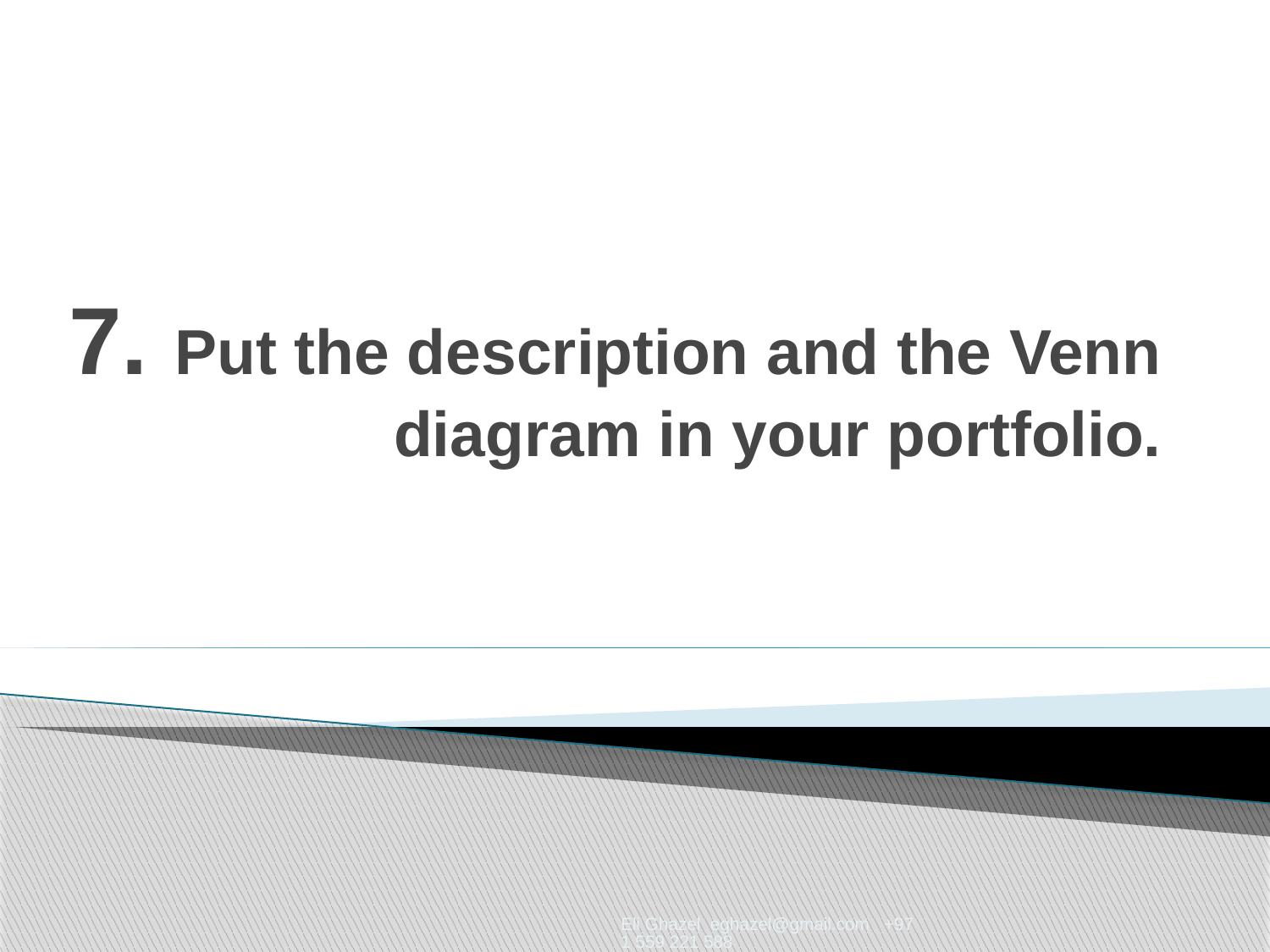

# 7. Put the description and the Venn diagram in your portfolio.
Eli Ghazel  eghazel@gmail.com   +971 559 221 588